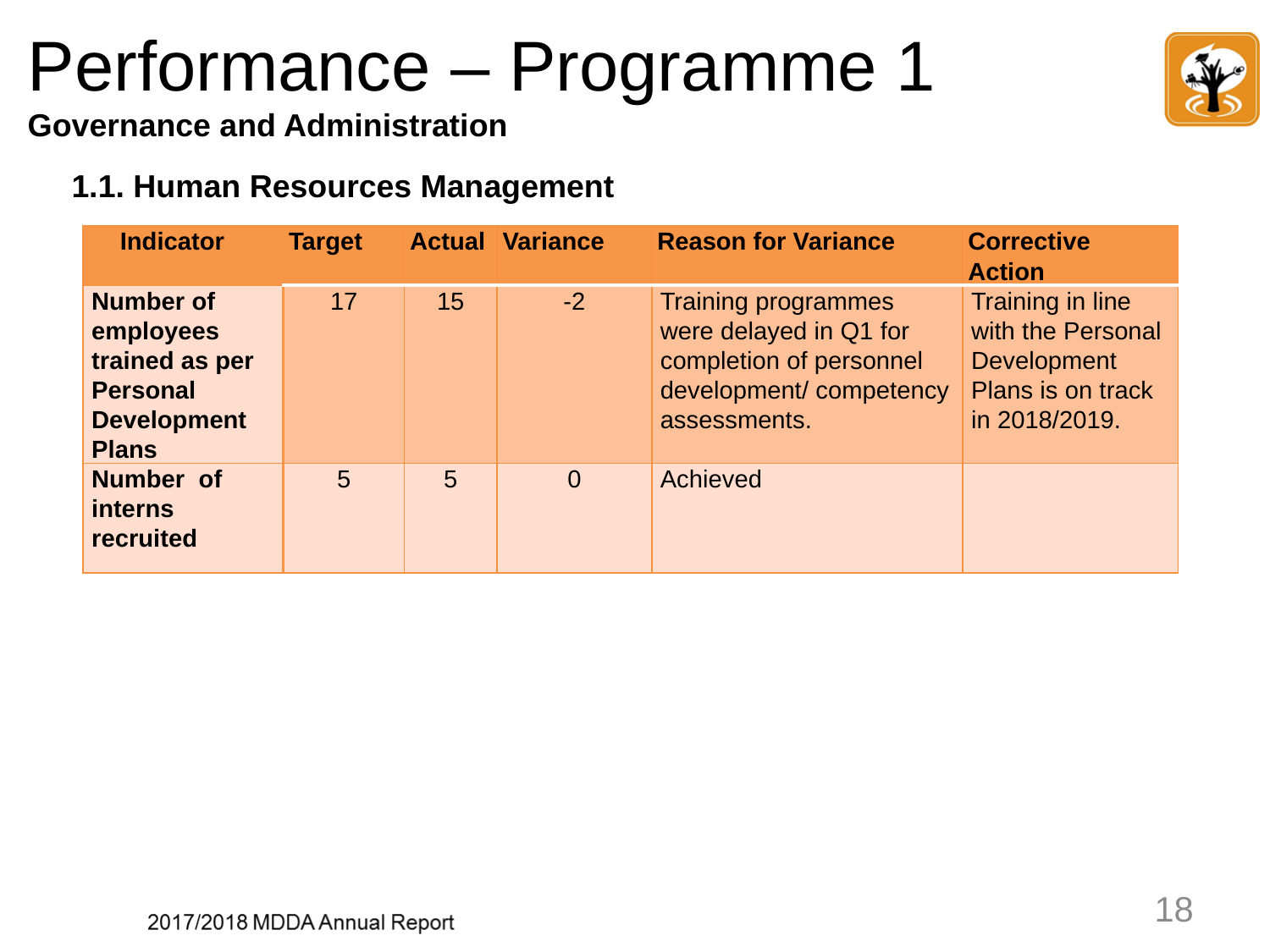

# Performance – Programme 1 Governance and Administration
1.1. Human Resources Management
| Indicator | Target | Actual | Variance | Reason for Variance | Corrective Action |
| --- | --- | --- | --- | --- | --- |
| Number of employees trained as per Personal Development Plans | 17 | 15 | -2 | Training programmes were delayed in Q1 for completion of personnel development/ competency assessments. | Training in line with the Personal Development Plans is on track in 2018/2019. |
| Number of interns recruited | 5 | 5 | 0 | Achieved |  |
18